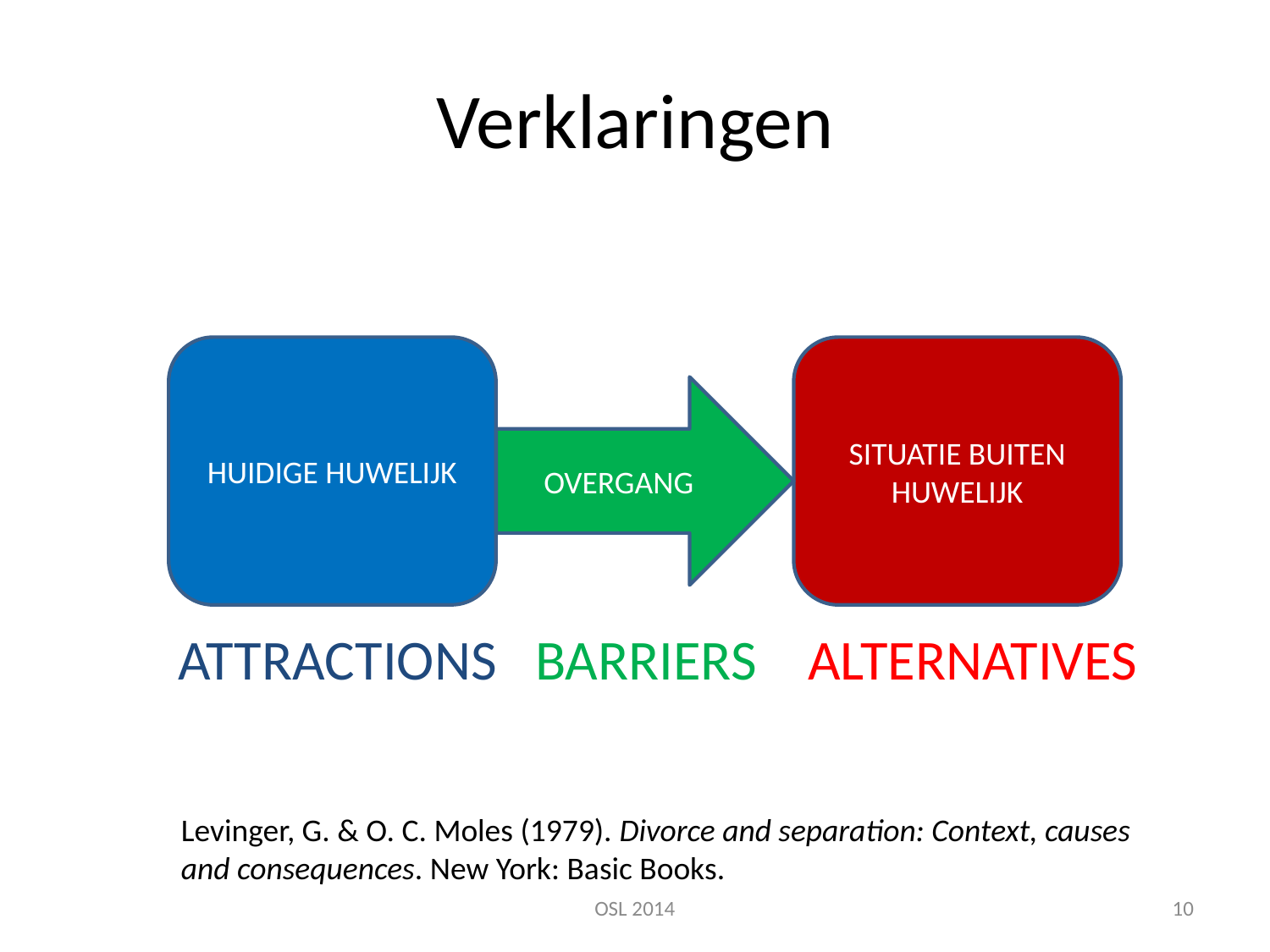

# Verklaringen

        ATTRACTIONS   BARRIERS    ALTERNATIVES

HUIDIGE HUWELIJK

SITUATIE BUITEN
HUWELIJK
OVERGANG
Levinger, G. & O. C. Moles (1979). Divorce and separation: Context, causes and consequences. New York: Basic Books.
OSL 2014
10